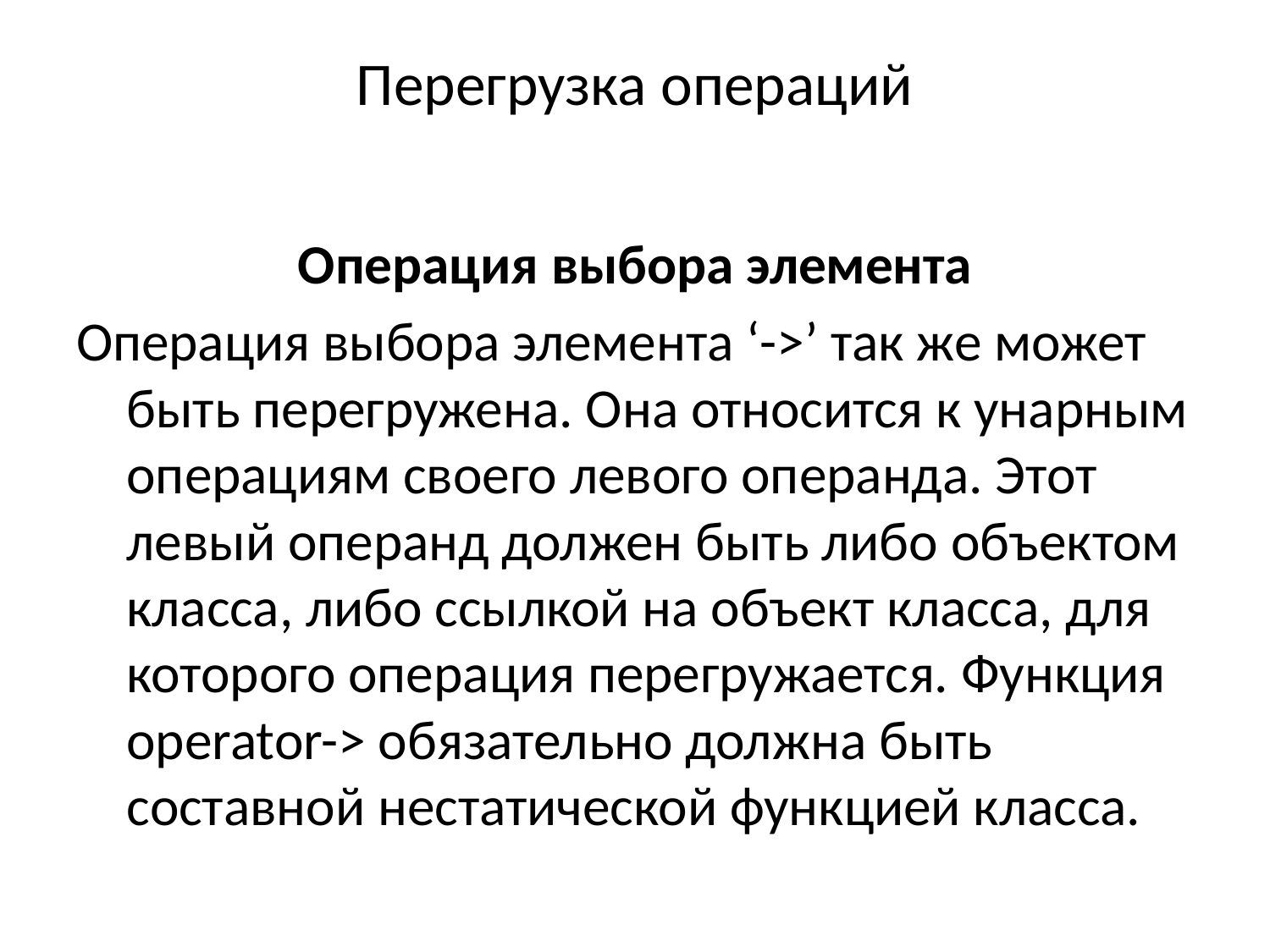

# Перегрузка операций
Операция выбора элемента
Операция выбора элемента ‘->’ так же может быть перегружена. Она относится к унарным операциям своего левого операнда. Этот левый операнд должен быть либо объектом класса, либо ссылкой на объект класса, для которого операция перегружается. Функция operator-> обязательно должна быть составной нестатической функцией класса.